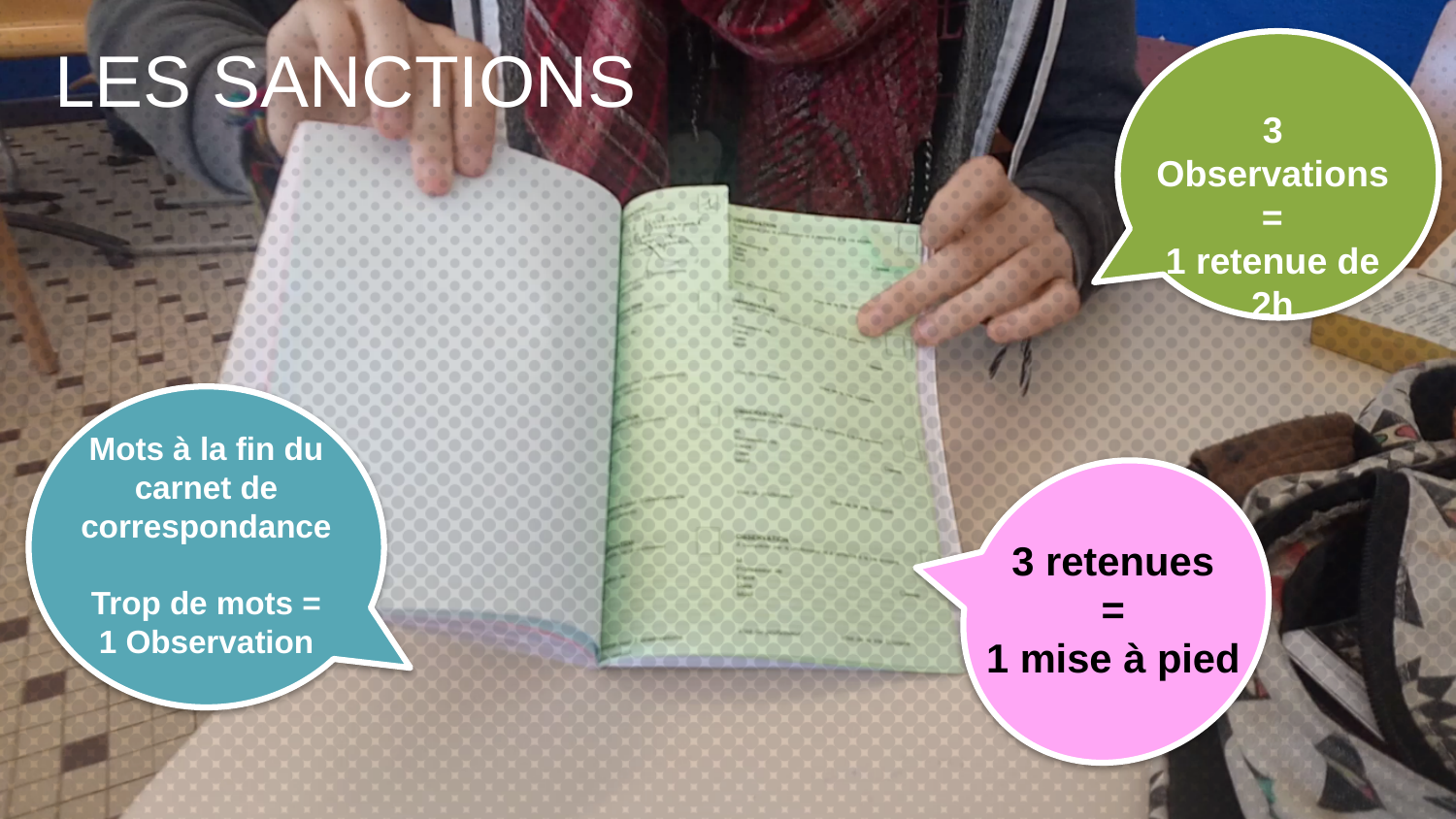

LES SANCTIONS

3 Observations
=
1 retenue de 2h

Mots à la fin du carnet de correspondance

Trop de mots =
1 Observation

3 retenues
=
1 mise à pied